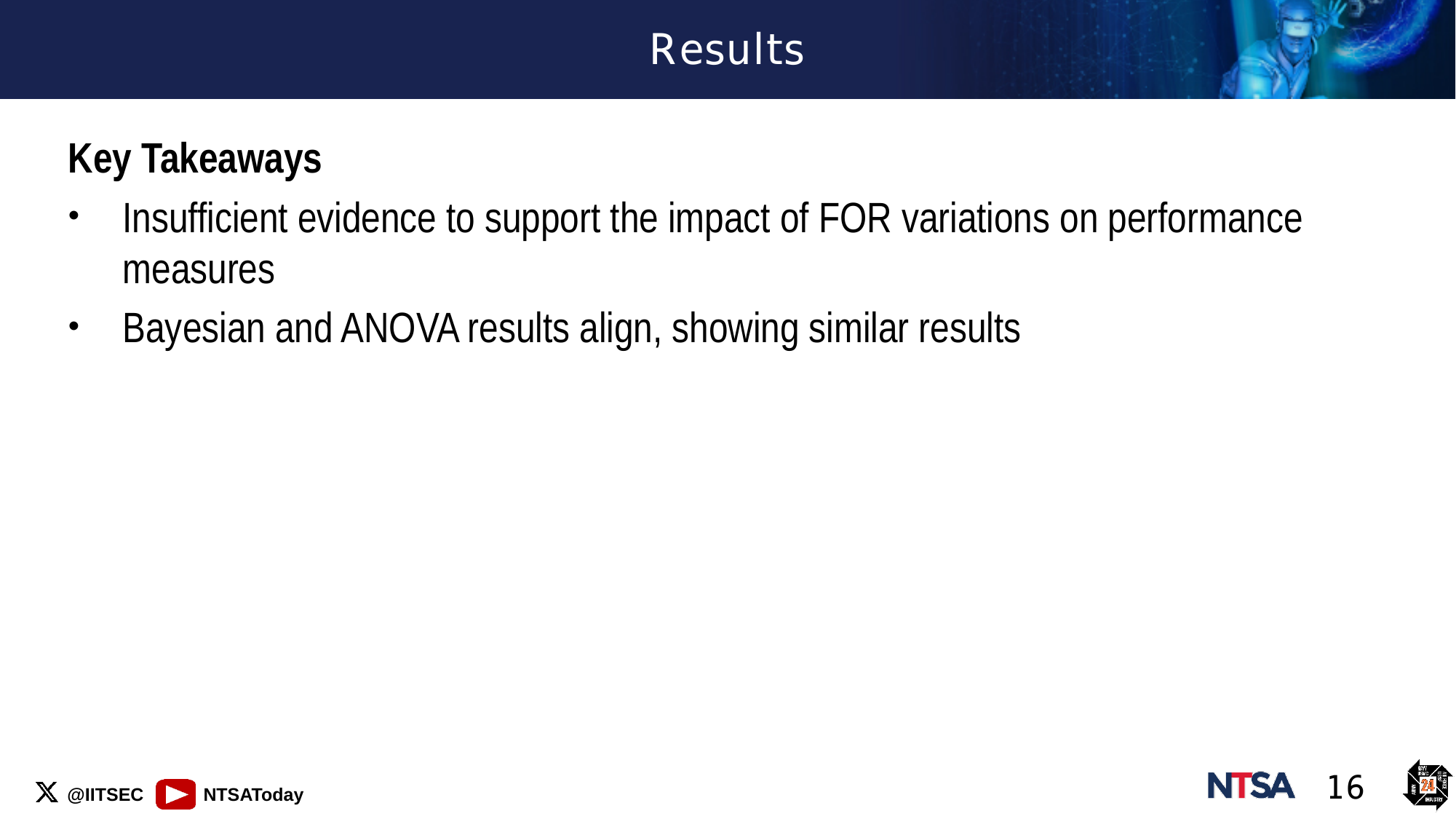

# Results
Key Takeaways
Insufficient evidence to support the impact of FOR variations on performance measures
Bayesian and ANOVA results align, showing similar results

16